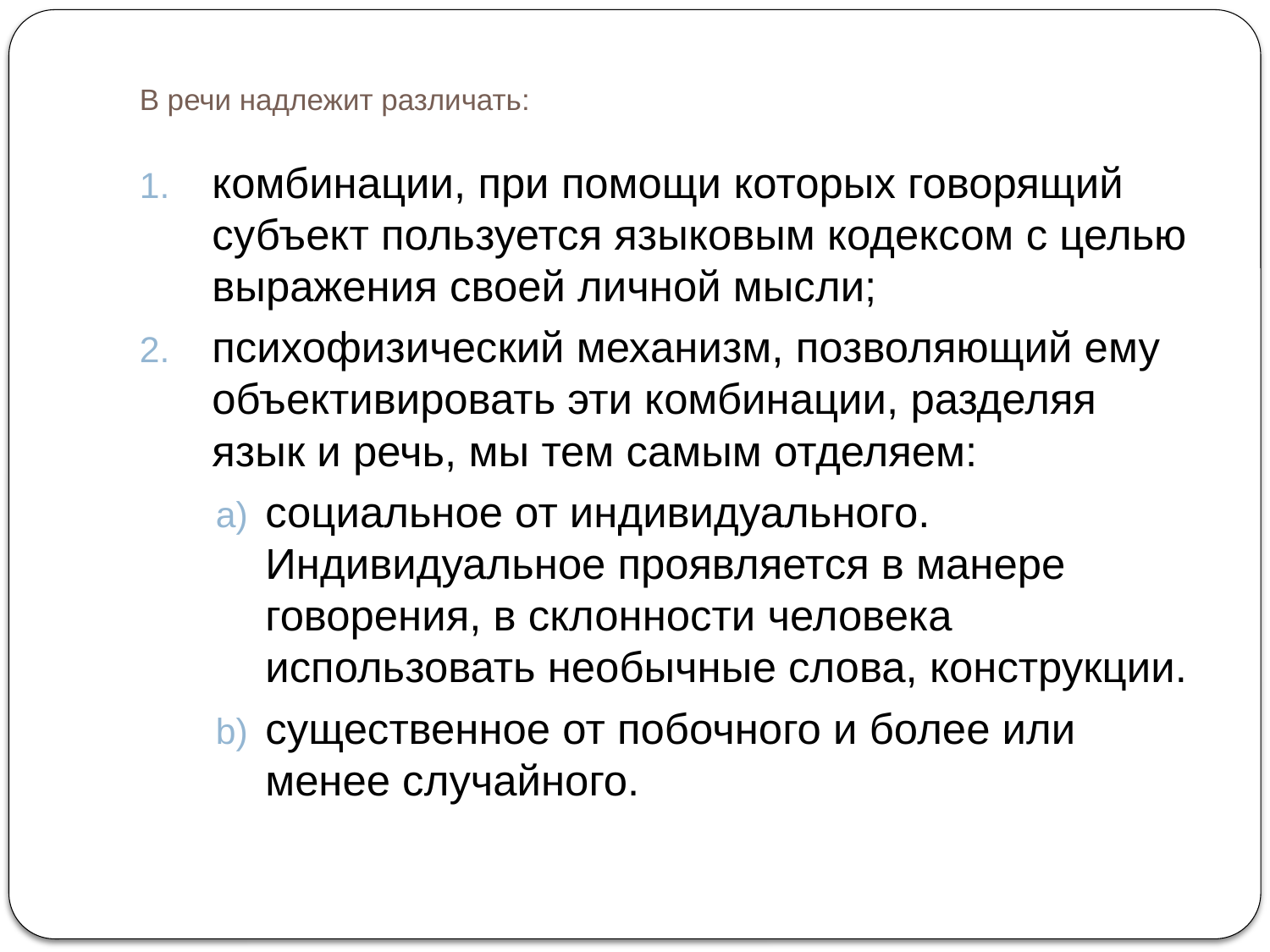

# В речи надлежит различать:
комбинации, при помощи которых говорящий субъект пользуется языковым кодексом с целью выражения своей личной мысли;
психофизический механизм, позволяющий ему объективировать эти комбинации, разделяя язык и речь, мы тем самым отделяем:
социальное от индивидуального.  Индивидуальное проявляется в манере говорения, в склонности человека использовать необычные слова, конструкции.
существенное от побочного и более или менее случайного.